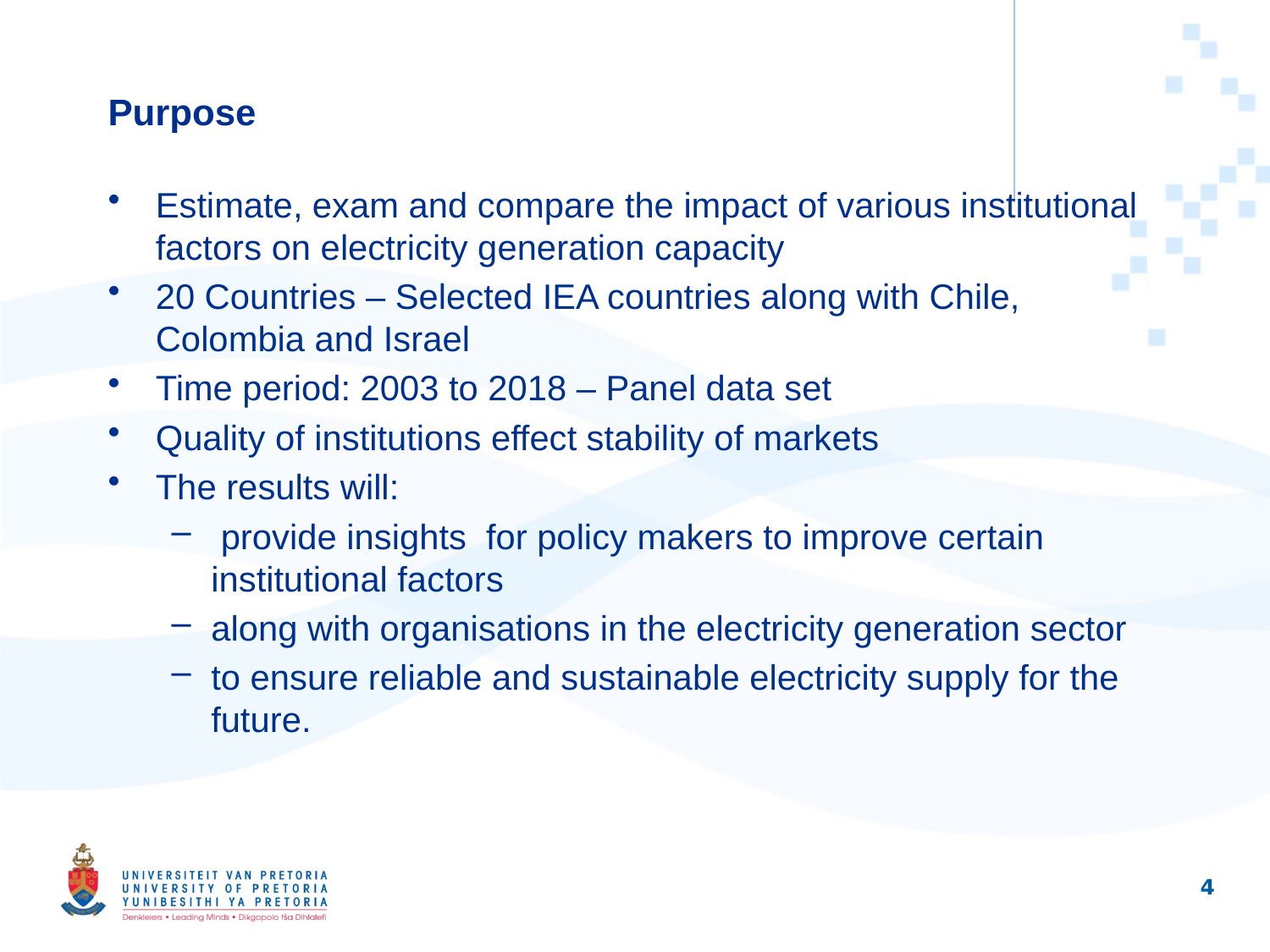

# Purpose
Estimate, exam and compare the impact of various institutional factors on electricity generation capacity
20 Countries – Selected IEA countries along with Chile, Colombia and Israel
Time period: 2003 to 2018 – Panel data set
Quality of institutions effect stability of markets
The results will:
 provide insights  for policy makers to improve certain institutional factors
along with organisations in the electricity generation sector
to ensure reliable and sustainable electricity supply for the future.
4